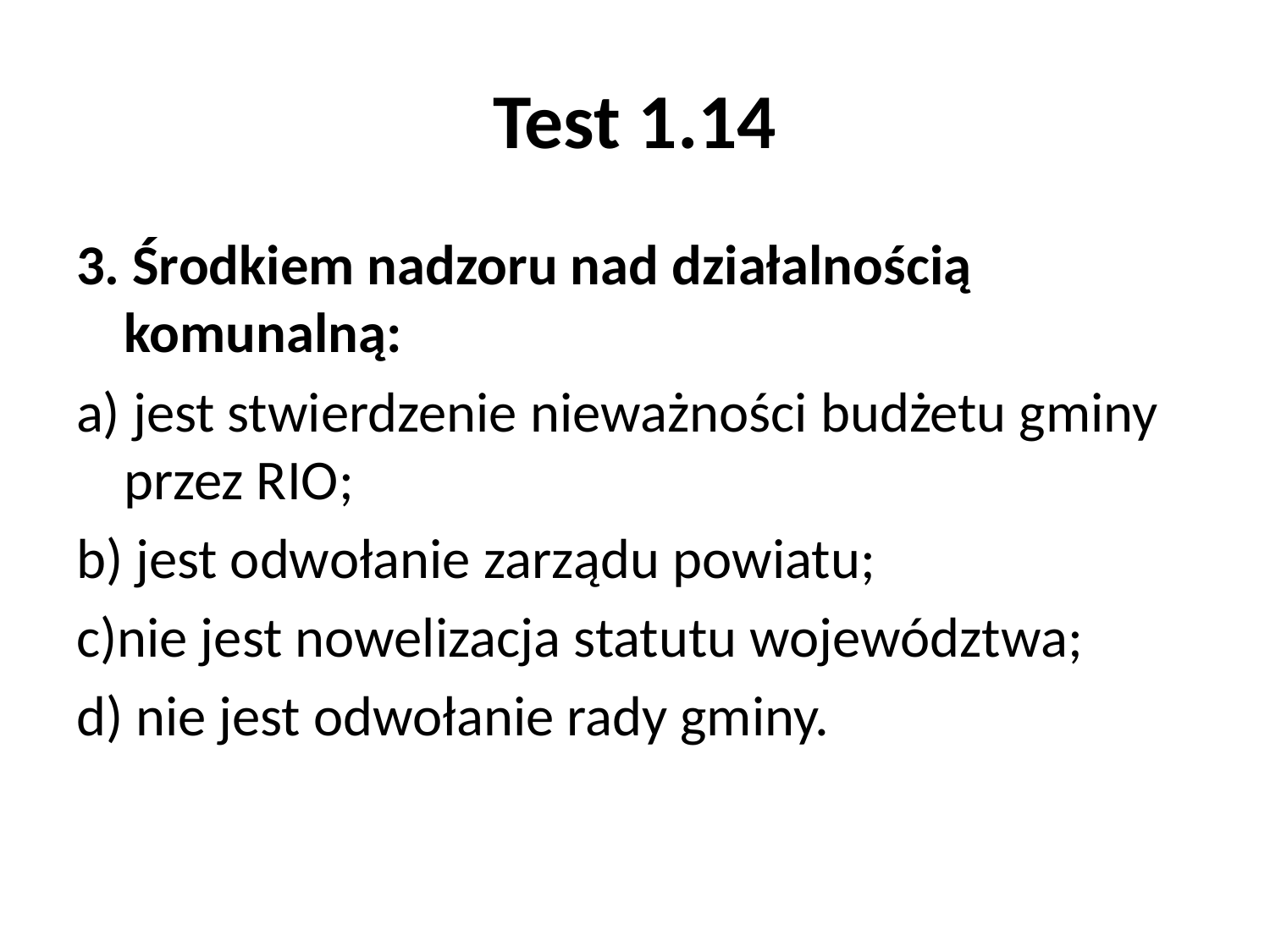

# Test 1.14
3. Środkiem nadzoru nad działalnością komunalną:
a) jest stwierdzenie nieważności budżetu gminy przez RIO;
b) jest odwołanie zarządu powiatu;
c)nie jest nowelizacja statutu województwa;
d) nie jest odwołanie rady gminy.